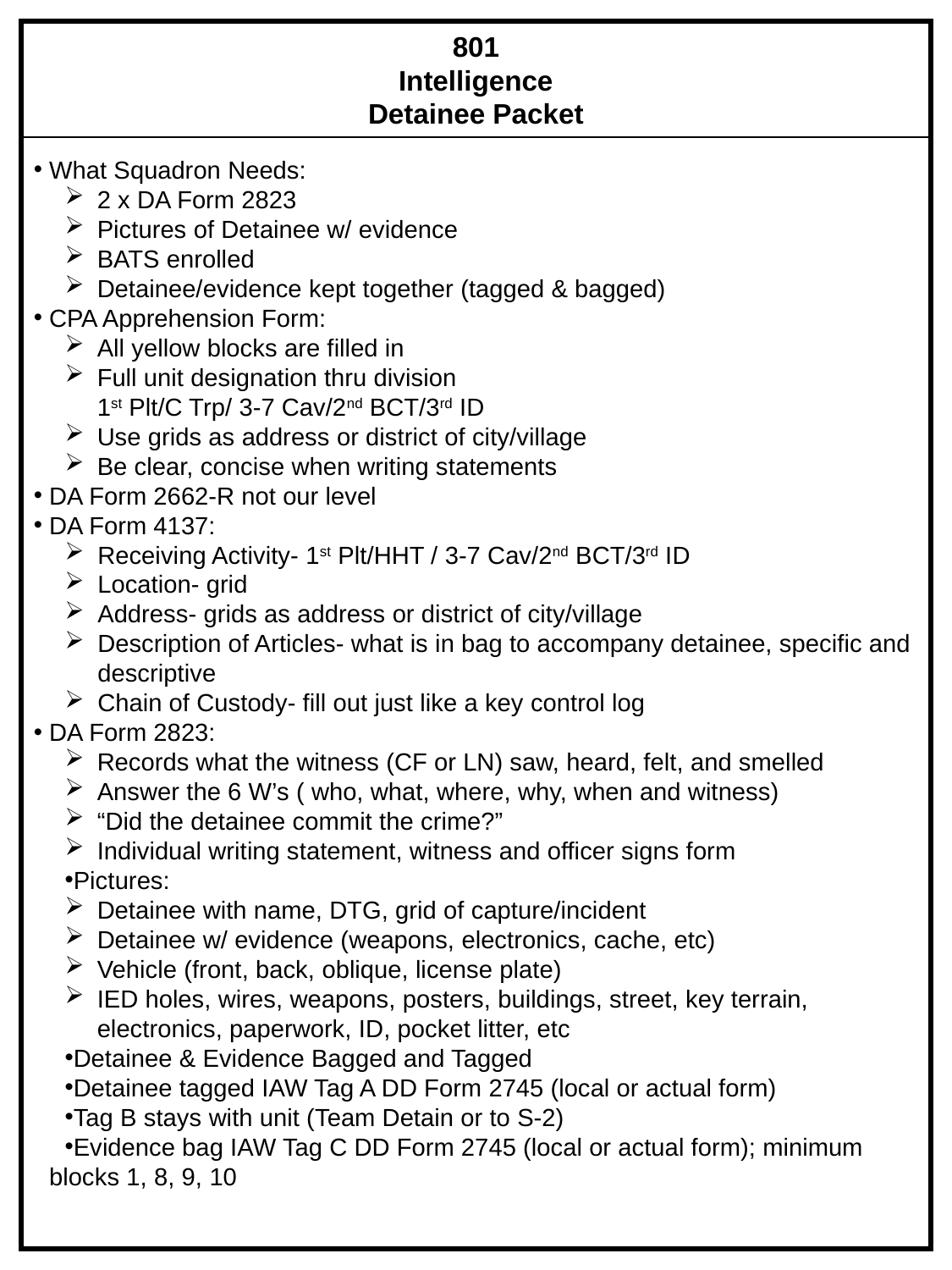

801
Intelligence
Detainee Packet
What Squadron Needs:
2 x DA Form 2823
Pictures of Detainee w/ evidence
BATS enrolled
Detainee/evidence kept together (tagged & bagged)
CPA Apprehension Form:
All yellow blocks are filled in
Full unit designation thru division
	1st Plt/C Trp/ 3-7 Cav/2nd BCT/3rd ID
Use grids as address or district of city/village
Be clear, concise when writing statements
DA Form 2662-R not our level
DA Form 4137:
Receiving Activity- 1st Plt/HHT / 3-7 Cav/2nd BCT/3rd ID
Location- grid
Address- grids as address or district of city/village
Description of Articles- what is in bag to accompany detainee, specific and descriptive
Chain of Custody- fill out just like a key control log
DA Form 2823:
Records what the witness (CF or LN) saw, heard, felt, and smelled
Answer the 6 W’s ( who, what, where, why, when and witness)
“Did the detainee commit the crime?”
Individual writing statement, witness and officer signs form
Pictures:
Detainee with name, DTG, grid of capture/incident
Detainee w/ evidence (weapons, electronics, cache, etc)
Vehicle (front, back, oblique, license plate)
IED holes, wires, weapons, posters, buildings, street, key terrain, electronics, paperwork, ID, pocket litter, etc
Detainee & Evidence Bagged and Tagged
Detainee tagged IAW Tag A DD Form 2745 (local or actual form)
Tag B stays with unit (Team Detain or to S-2)
Evidence bag IAW Tag C DD Form 2745 (local or actual form); minimum
blocks 1, 8, 9, 10